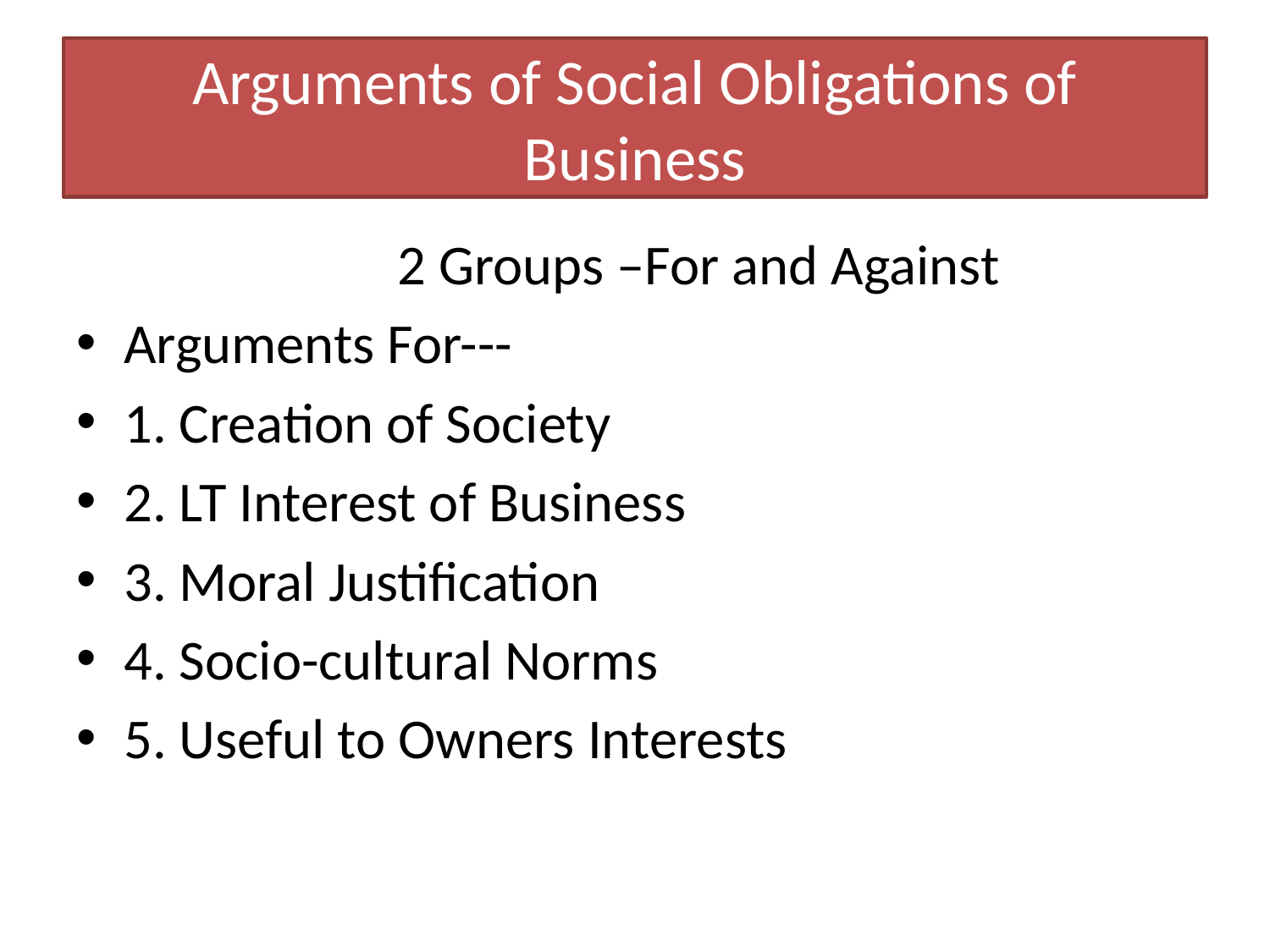

# Arguments of Social Obligations of Business
	2 Groups –For and Against
Arguments For---
1. Creation of Society
2. LT Interest of Business
3. Moral Justification
4. Socio-cultural Norms
5. Useful to Owners Interests